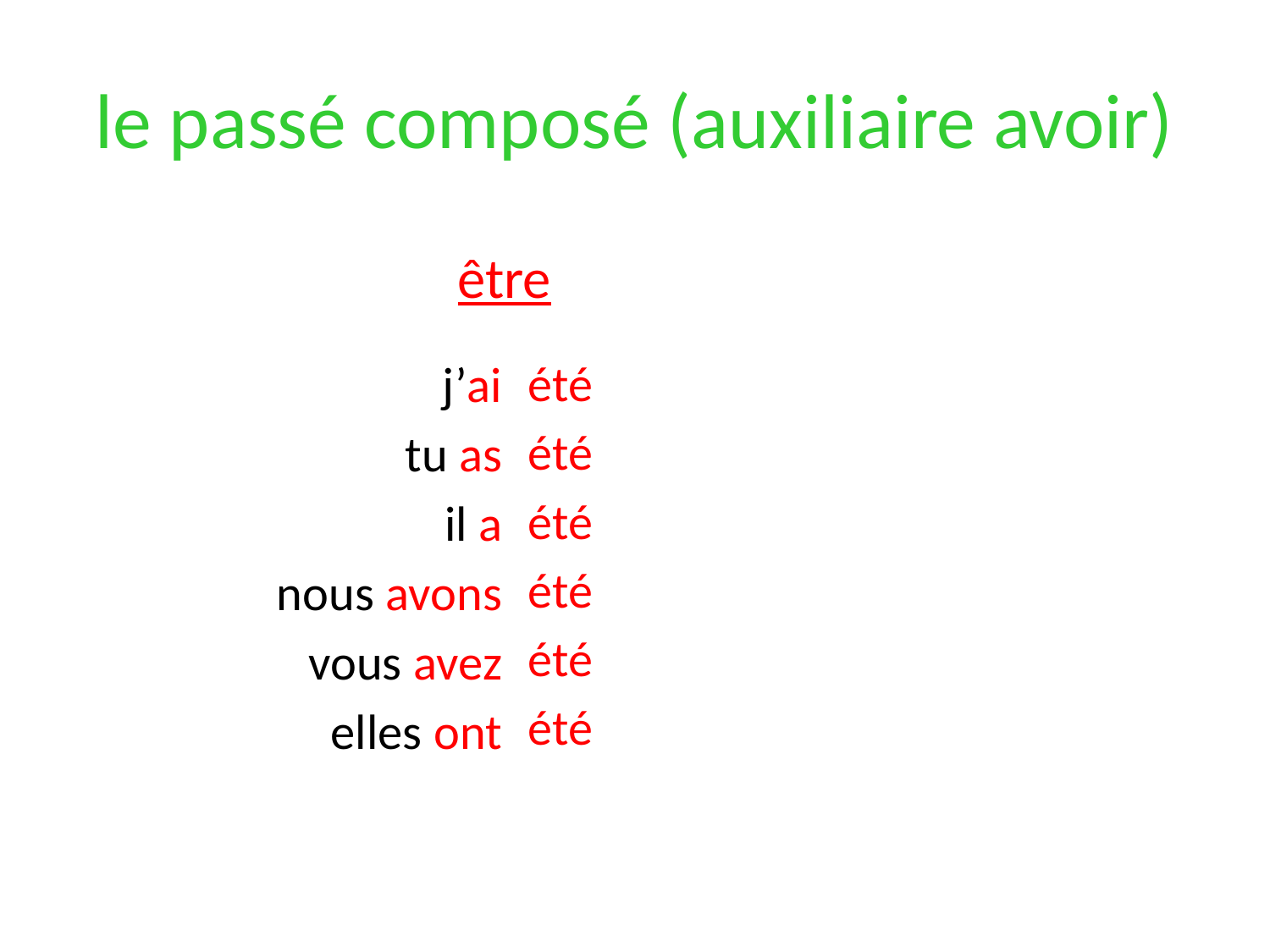

# le passé composé (auxiliaire avoir)
être

j’ai
tu as
il a
nous avons
vous avez
elles ont

été
été
été
été
été
été